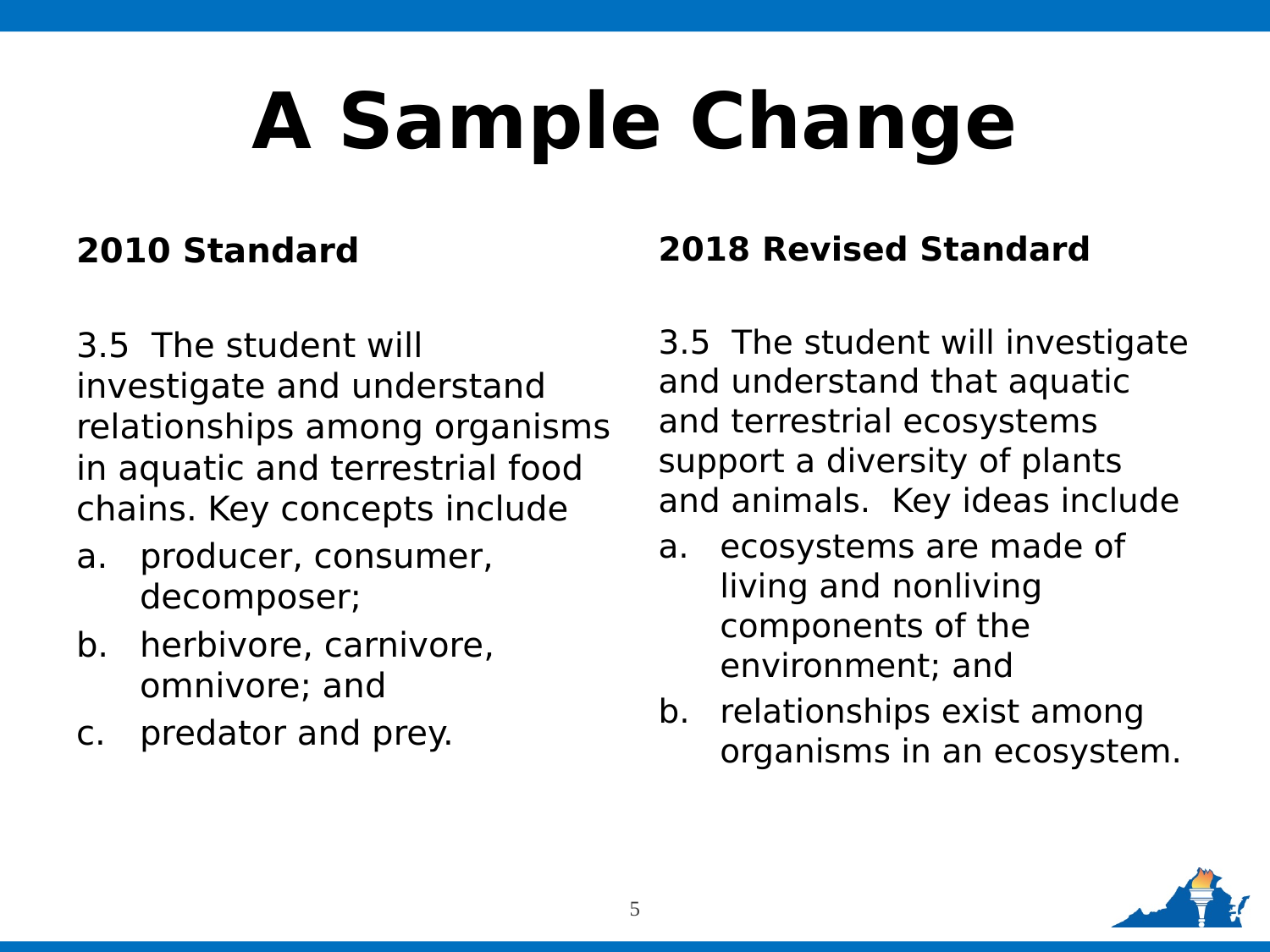

# A Sample Change
2010 Standard

3.5  The student will investigate and understand relationships among organisms in aquatic and terrestrial food chains. Key concepts include
producer, consumer, decomposer;
herbivore, carnivore, omnivore; and
predator and prey.

2018 Revised Standard

3.5  The student will investigate and understand that aquatic and terrestrial ecosystems support a diversity of plants and animals.  Key ideas include
ecosystems are made of living and nonliving components of the environment; and
relationships exist among organisms in an ecosystem.

5